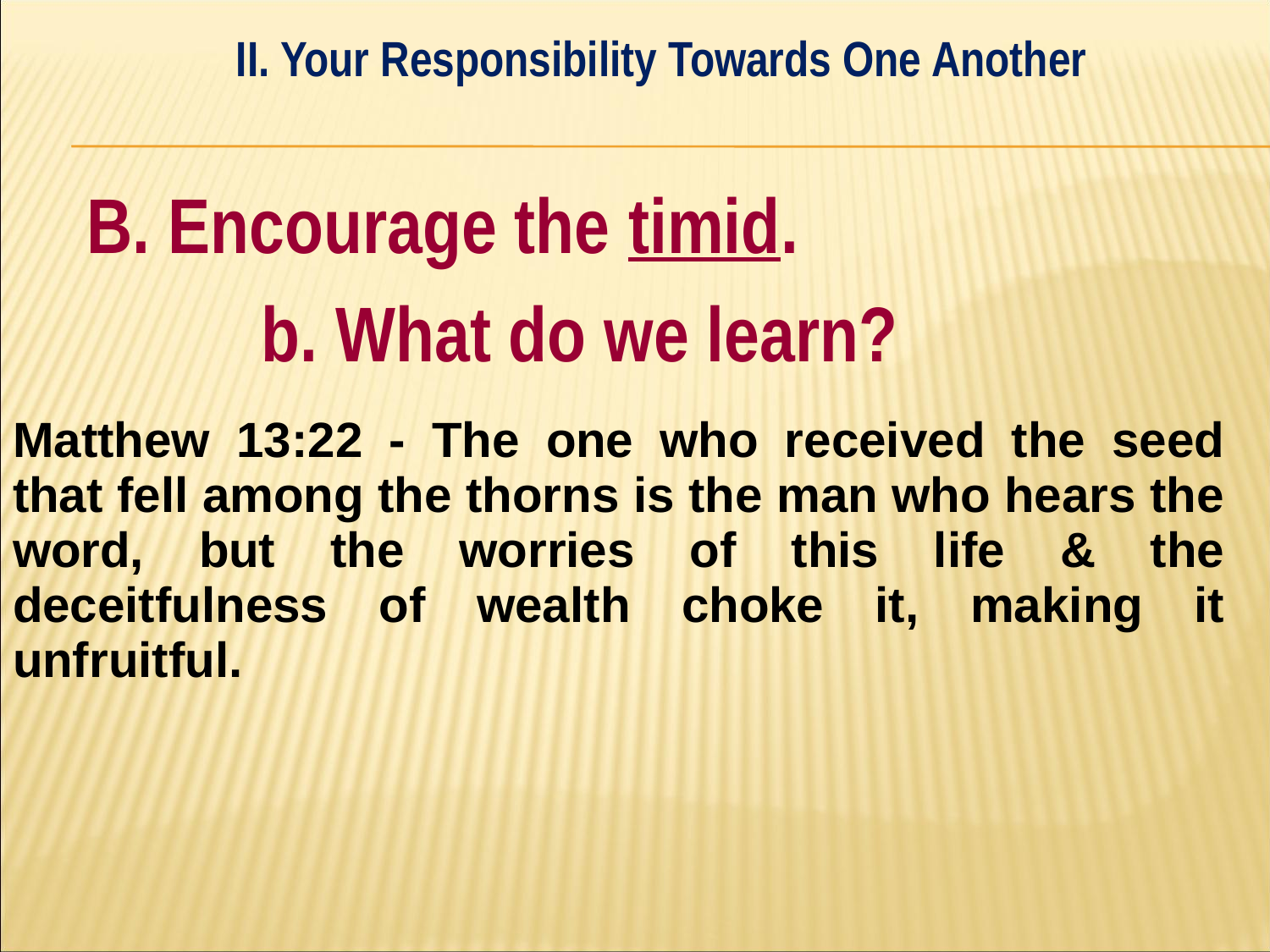

II. Your Responsibility Towards One Another
#
B. Encourage the timid.
		b. What do we learn?

| Matthew 13:22 - The one who received the seed that fell among the thorns is the man who hears the word, but the worries of this life & the deceitfulness of wealth choke it, making it unfruitful. |  |
| --- | --- |